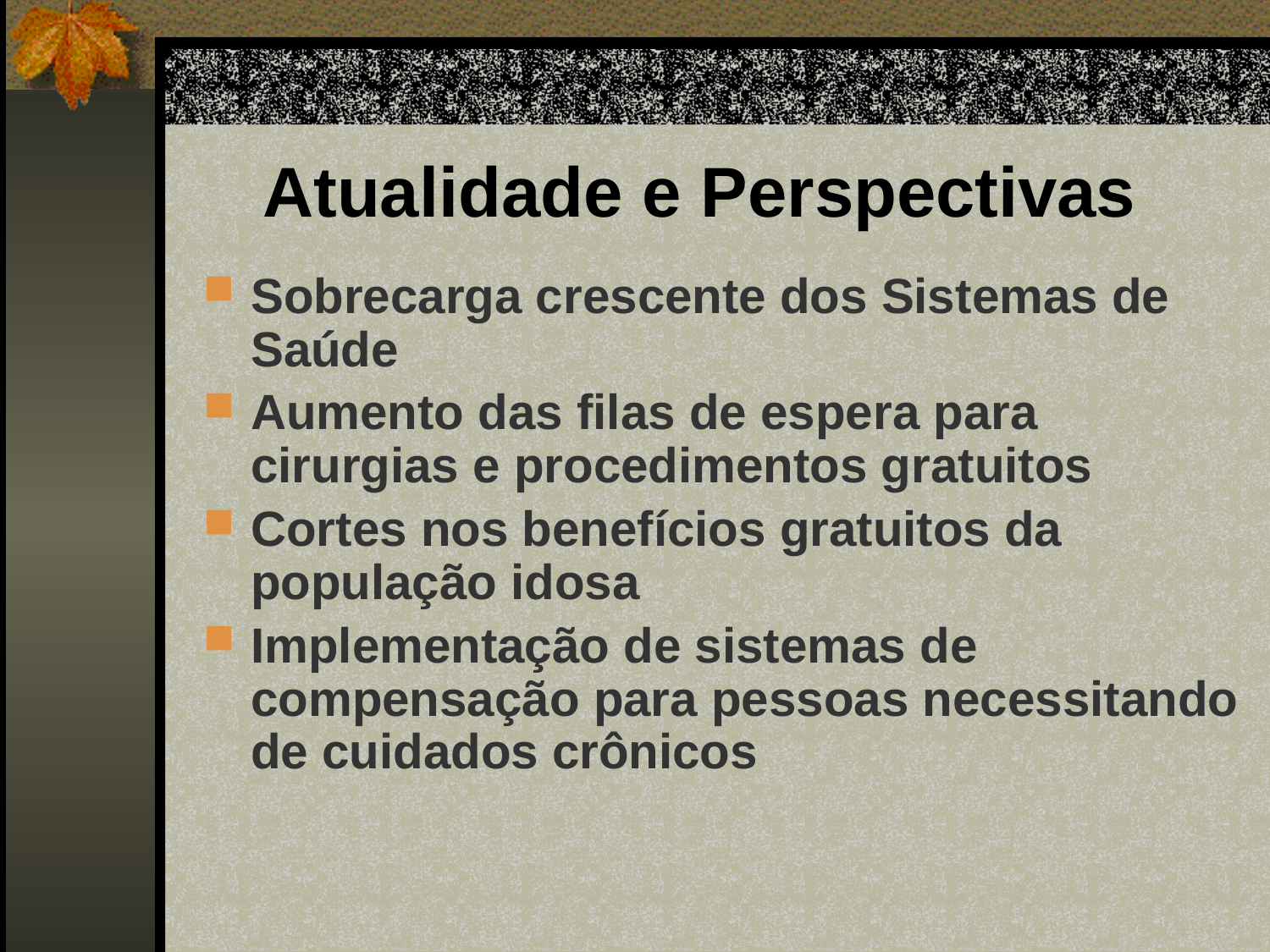

# Atualidade e Perspectivas
Sobrecarga crescente dos Sistemas de Saúde
Aumento das filas de espera para cirurgias e procedimentos gratuitos
Cortes nos benefícios gratuitos da população idosa
Implementação de sistemas de compensação para pessoas necessitando de cuidados crônicos